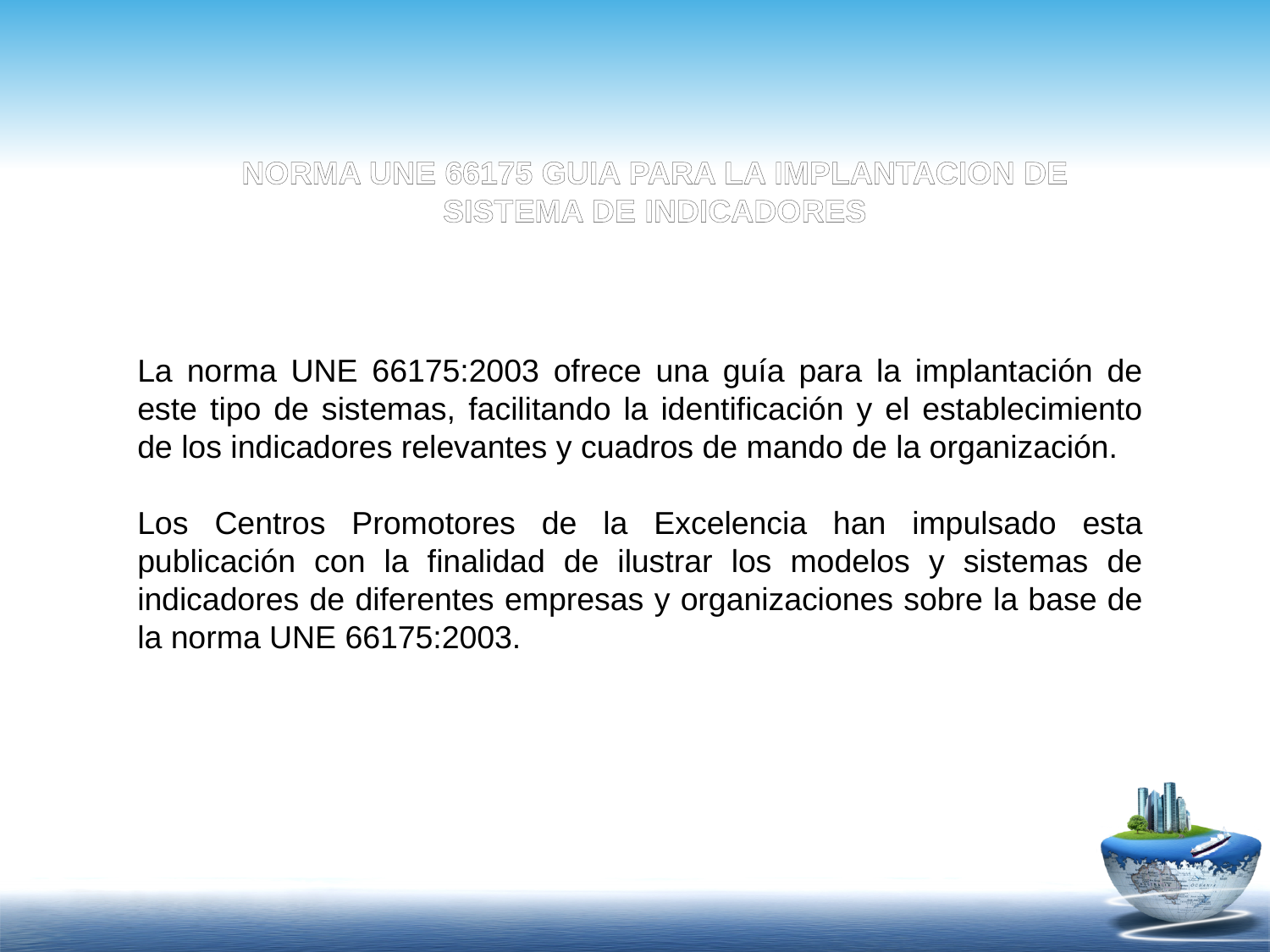

NORMA UNE 66175 GUIA PARA LA IMPLANTACION DE SISTEMA DE INDICADORES
La norma UNE 66175:2003 ofrece una guía para la implantación de este tipo de sistemas, facilitando la identificación y el establecimiento de los indicadores relevantes y cuadros de mando de la organización.

Los Centros Promotores de la Excelencia han impulsado esta publicación con la finalidad de ilustrar los modelos y sistemas de indicadores de diferentes empresas y organizaciones sobre la base de la norma UNE 66175:2003.